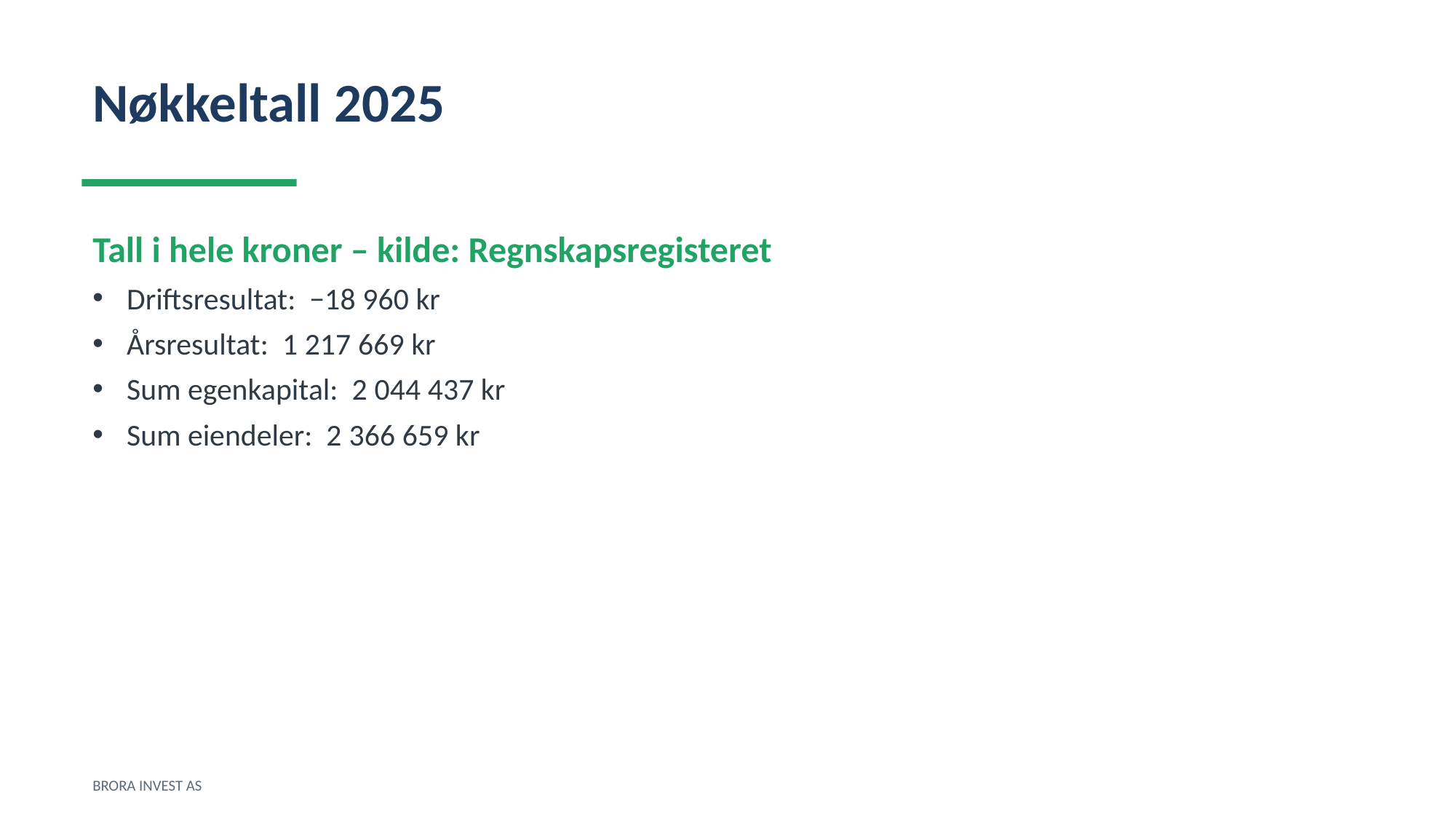

Nøkkeltall 2025

Tall i hele kroner – kilde: Regnskapsregisteret
Driftsresultat:  −18 960 kr
Årsresultat:  1 217 669 kr
Sum egenkapital:  2 044 437 kr
Sum eiendeler:  2 366 659 kr
BRORA INVEST AS